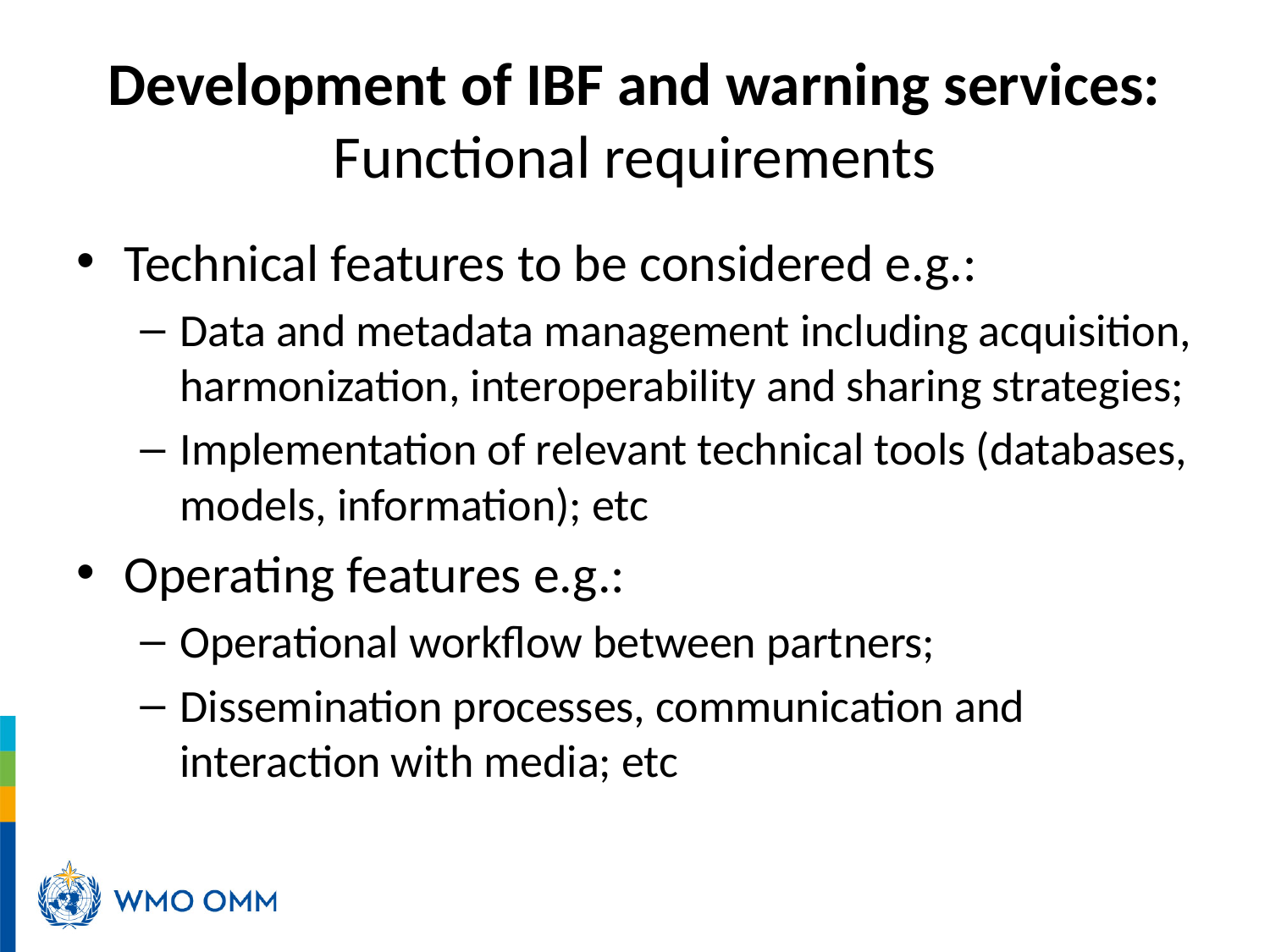

# Development of IBF and warning services: Functional requirements
Technical features to be considered e.g.:
Data and metadata management including acquisition, harmonization, interoperability and sharing strategies;
Implementation of relevant technical tools (databases, models, information); etc
Operating features e.g.:
Operational workflow between partners;
Dissemination processes, communication and interaction with media; etc